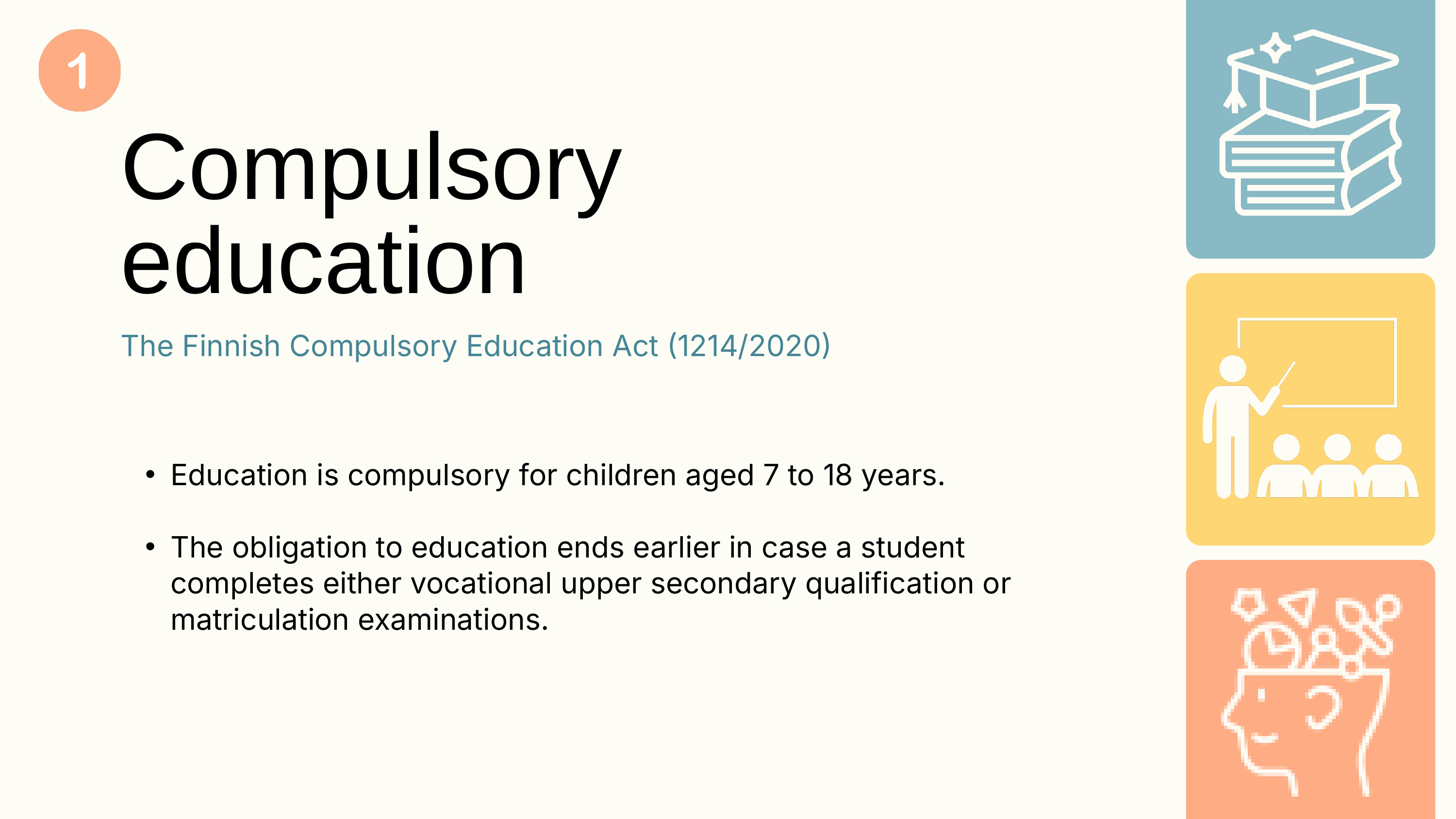

Compulsory education

The Finnish Compulsory Education Act (1214/2020)
Education is compulsory for children aged 7 to 18 years.

The obligation to education ends earlier in case a student  completes either vocational upper secondary qualification or matriculation examinations.